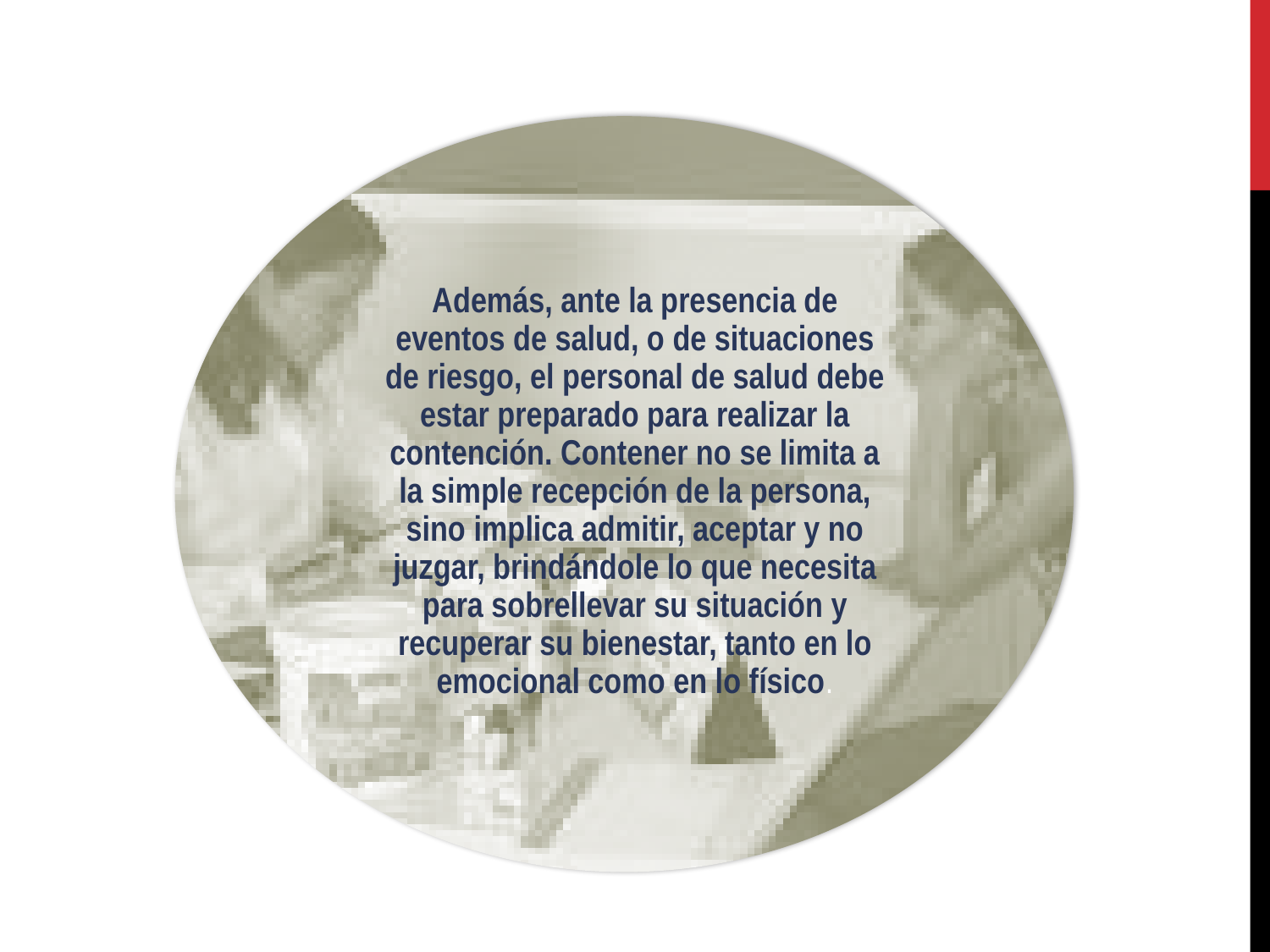

Además, ante la presencia de eventos de salud, o de situaciones de riesgo, el personal de salud debe estar preparado para realizar la contención. Contener no se limita a la simple recepción de la persona, sino implica admitir, aceptar y no juzgar, brindándole lo que necesita para sobrellevar su situación y recuperar su bienestar, tanto en lo emocional como en lo físico.